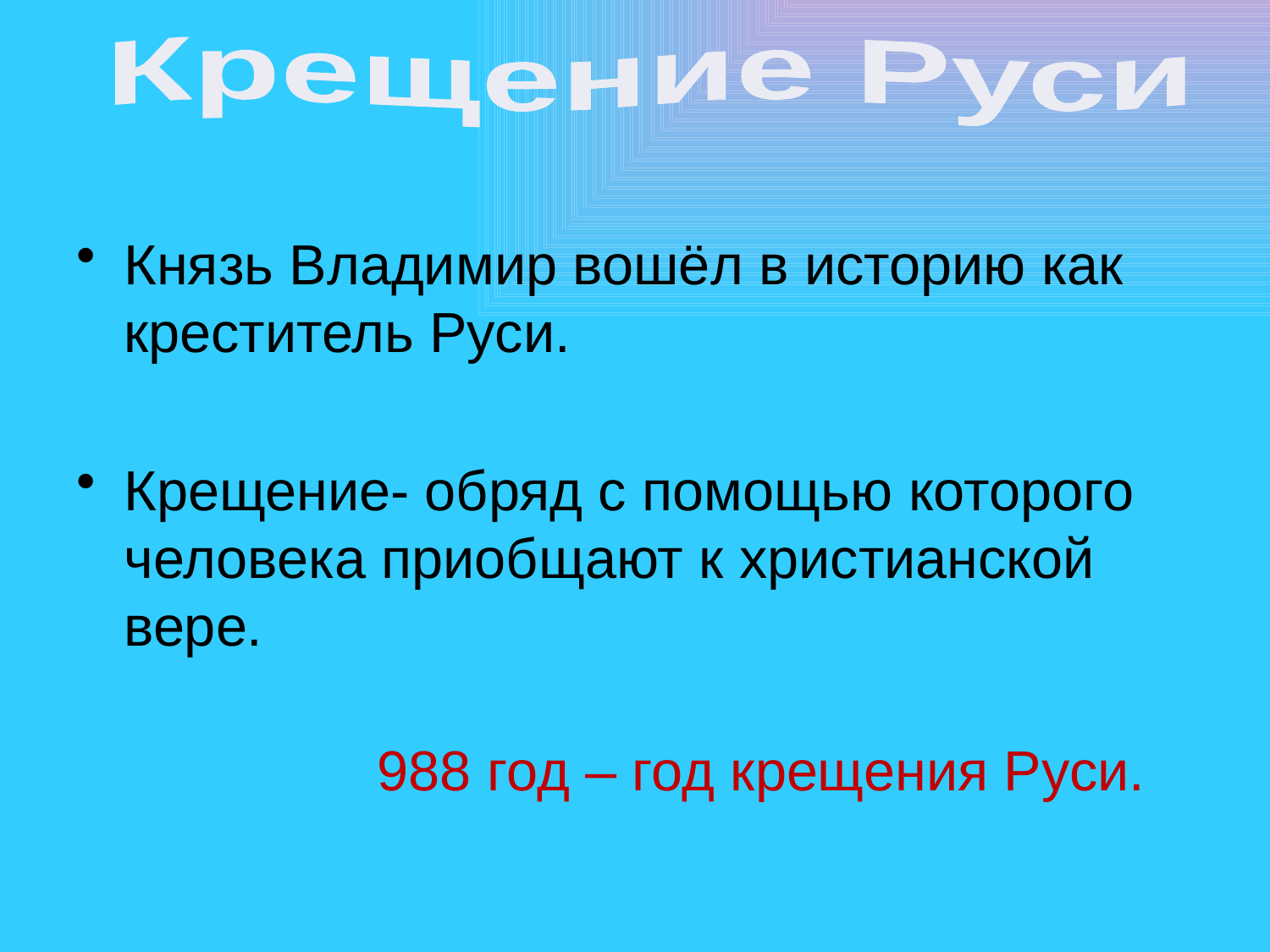

Крещение Руси
Князь Владимир вошёл в историю как креститель Руси.

Крещение- обряд с помощью которого человека приобщают к христианской вере.
988 год – год крещения Руси.